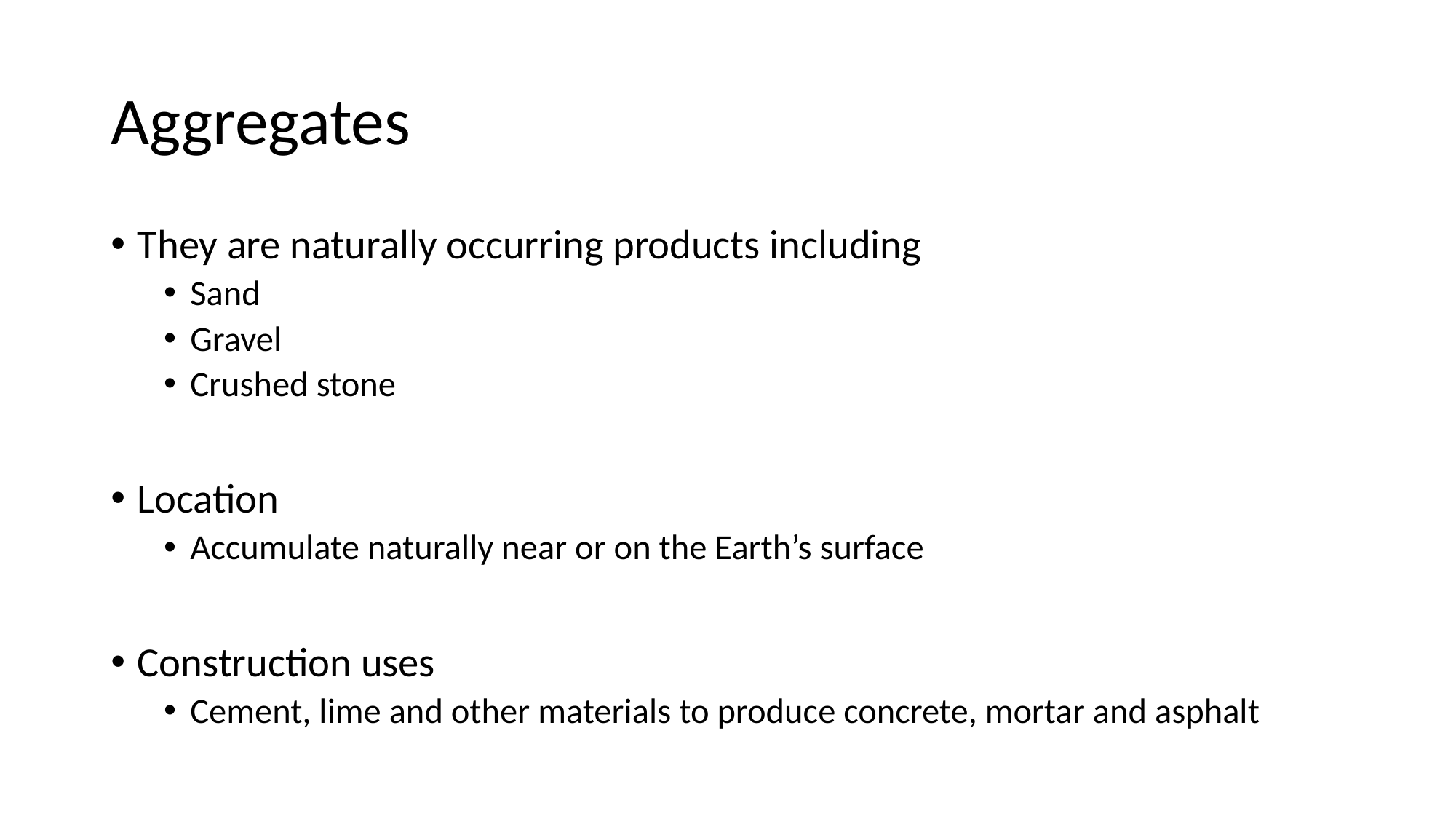

# Aggregates
They are naturally occurring products including
Sand
Gravel
Crushed stone

Location
Accumulate naturally near or on the Earth’s surface

Construction uses
Cement, lime and other materials to produce concrete, mortar and asphalt